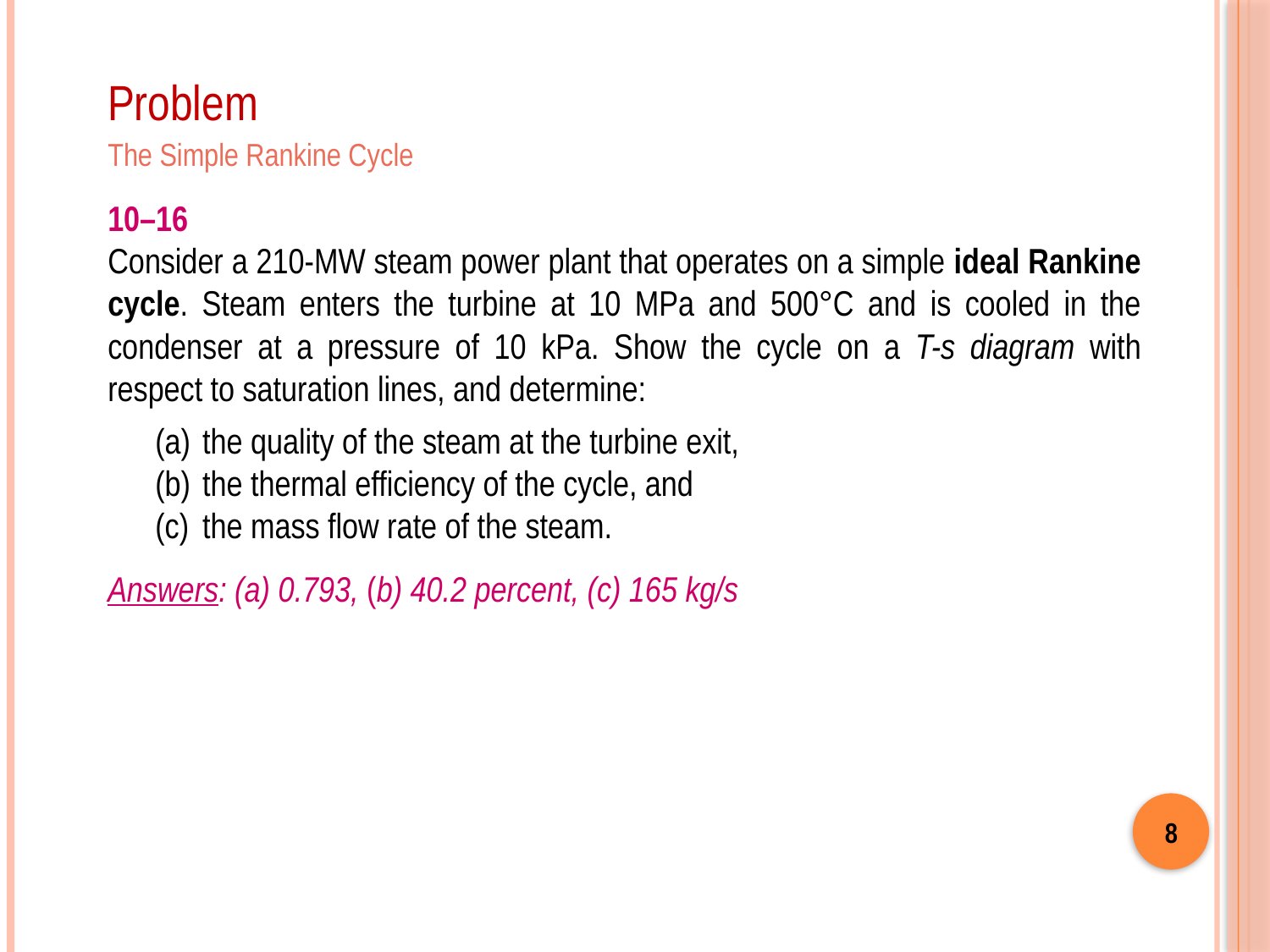

Problem
The Simple Rankine Cycle
10–16
Consider a 210-MW steam power plant that operates on a simple ideal Rankine cycle. Steam enters the turbine at 10 MPa and 500°C and is cooled in the condenser at a pressure of 10 kPa. Show the cycle on a T-s diagram with respect to saturation lines, and determine:
the quality of the steam at the turbine exit,
the thermal efficiency of the cycle, and
the mass flow rate of the steam.
Answers: (a) 0.793, (b) 40.2 percent, (c) 165 kg/s
8